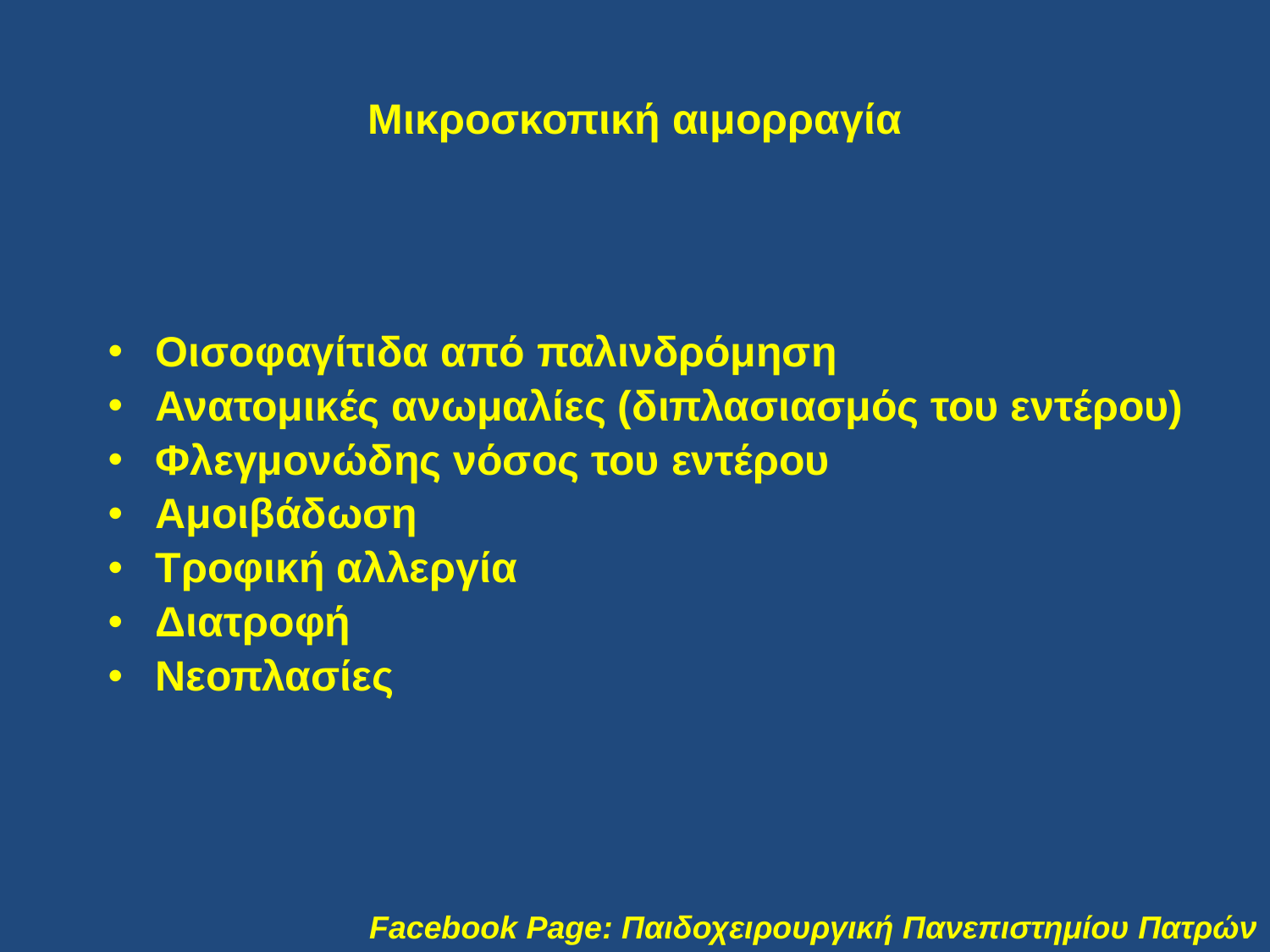

# Μικροσκοπική αιμορραγία
Οισοφαγίτιδα από παλινδρόμηση
Ανατομικές ανωμαλίες (διπλασιασμός του εντέρου)
Φλεγμονώδης νόσος του εντέρου
Αμοιβάδωση
Τροφική αλλεργία
Διατροφή
Νεοπλασίες
Facebook Page: Παιδοχειρουργική Πανεπιστημίου Πατρών